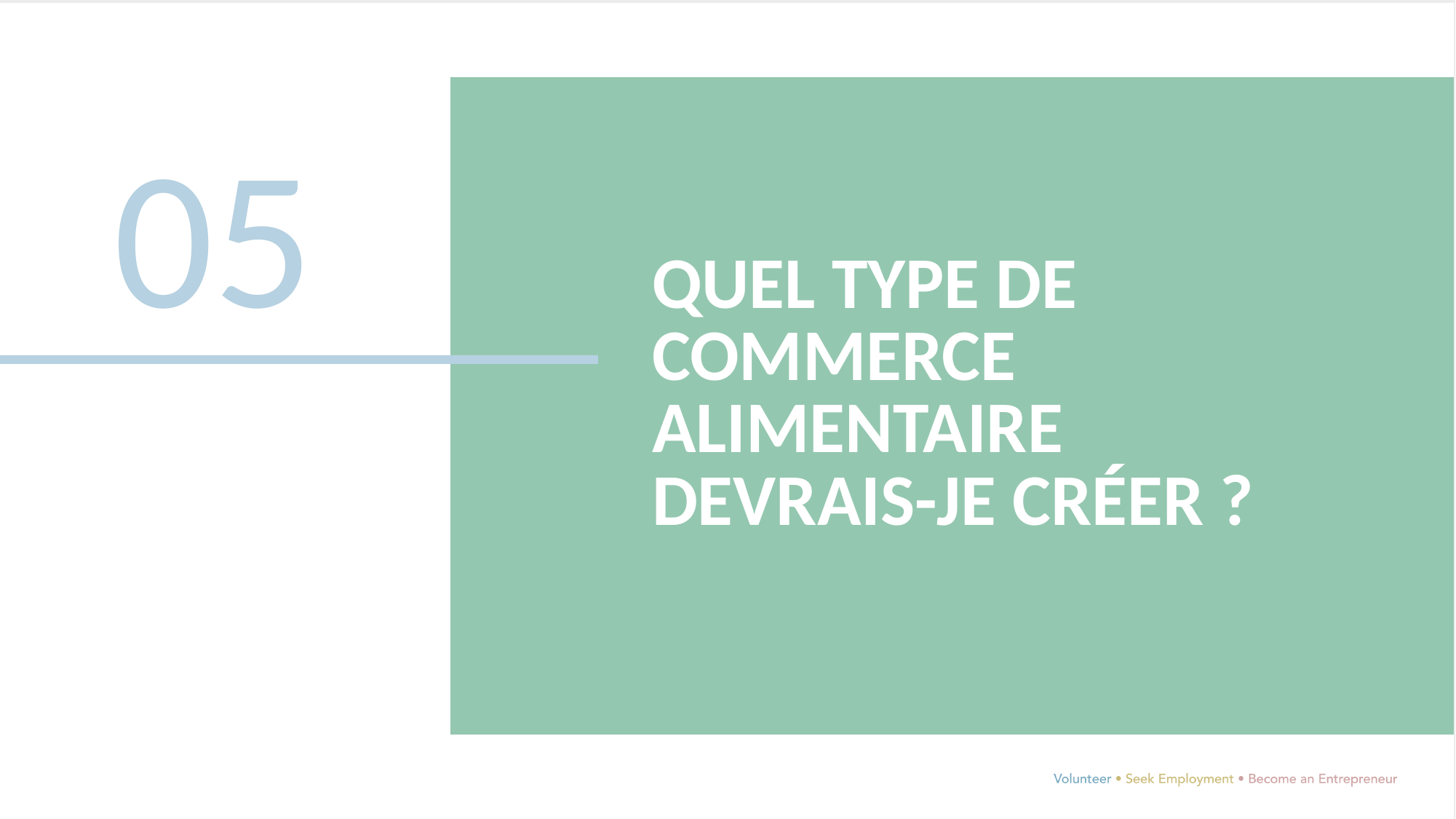

05
QUEL TYPE DE COMMERCE ALIMENTAIRE DEVRAIS-JE CRÉER ?